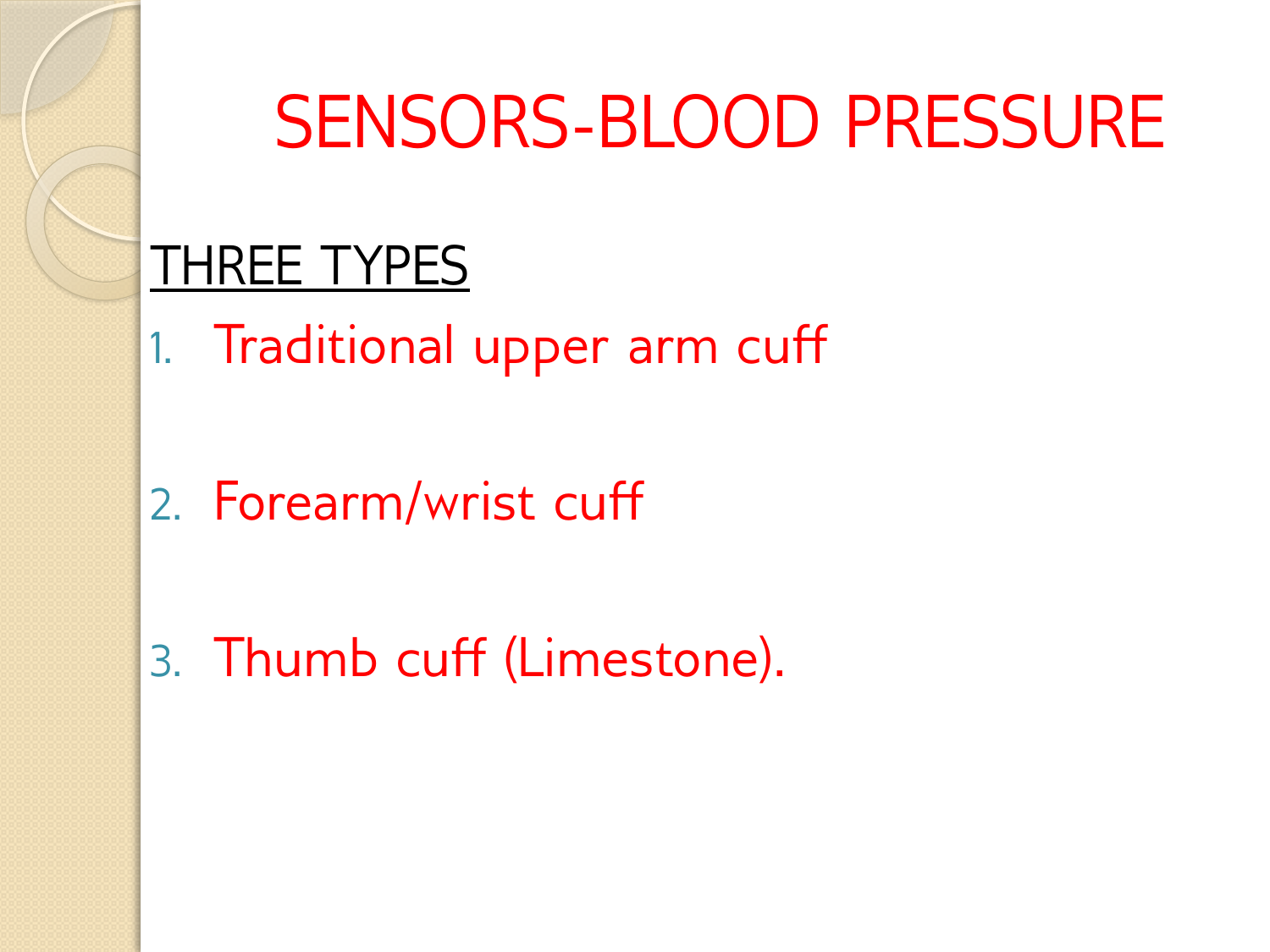

# SENSORS-BLOOD PRESSURE
THREE TYPES
Traditional upper arm cuff

Forearm/wrist cuff

Thumb cuff (Limestone).
Lieguy@gmail.com